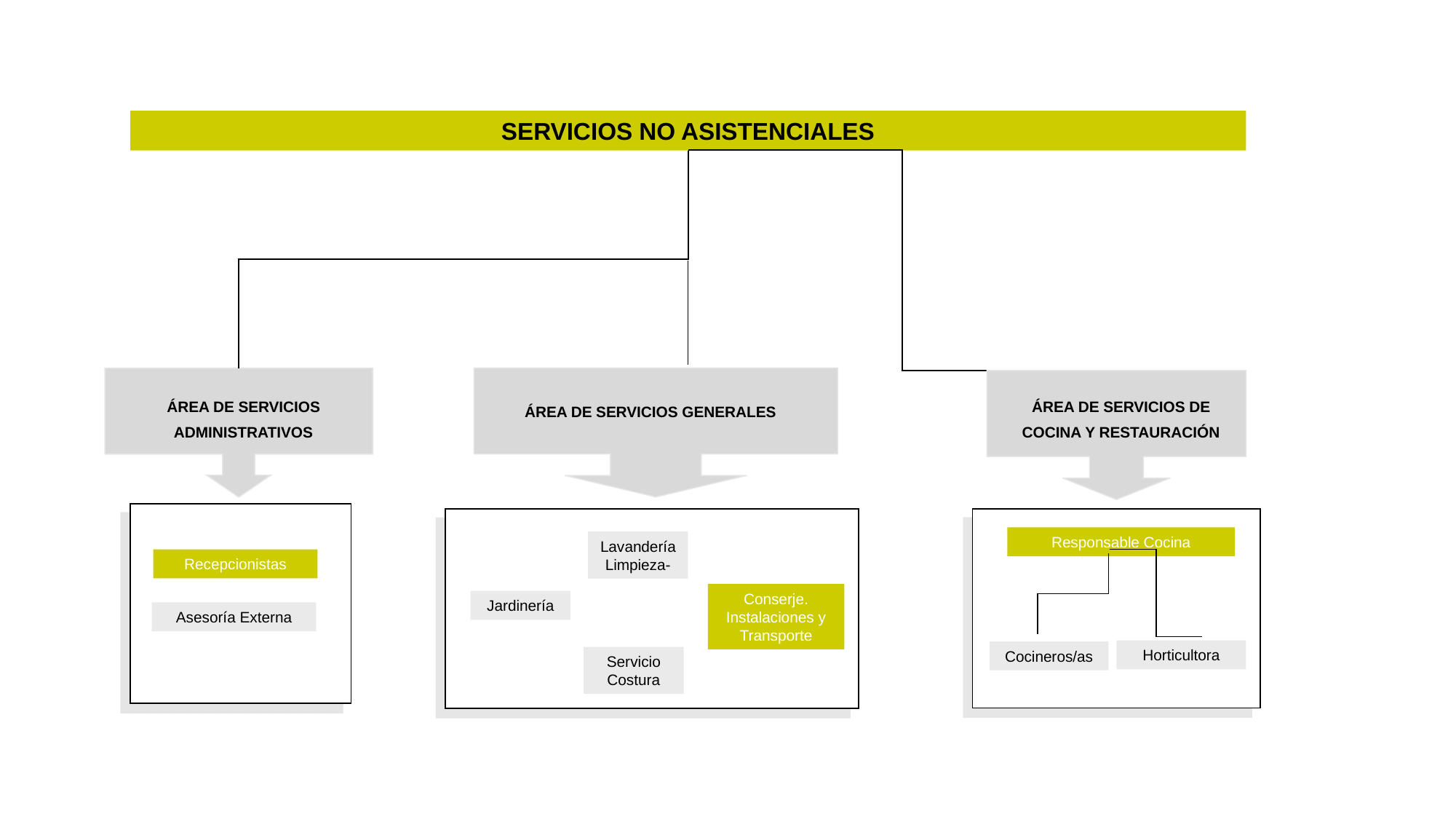

SERVICIOS NO ASISTENCIALES

ÁREA DE SERVICIOS ADMINISTRATIVOS
ÁREA DE SERVICIOS DE COCINA Y RESTAURACIÓN
ÁREA DE SERVICIOS GENERALES

Responsable Cocina
Lavandería
Limpieza-
Recepcionistas
Conserje. Instalaciones y Transporte
Jardinería
Asesoría Externa
Horticultora
Cocineros/as
Servicio Costura